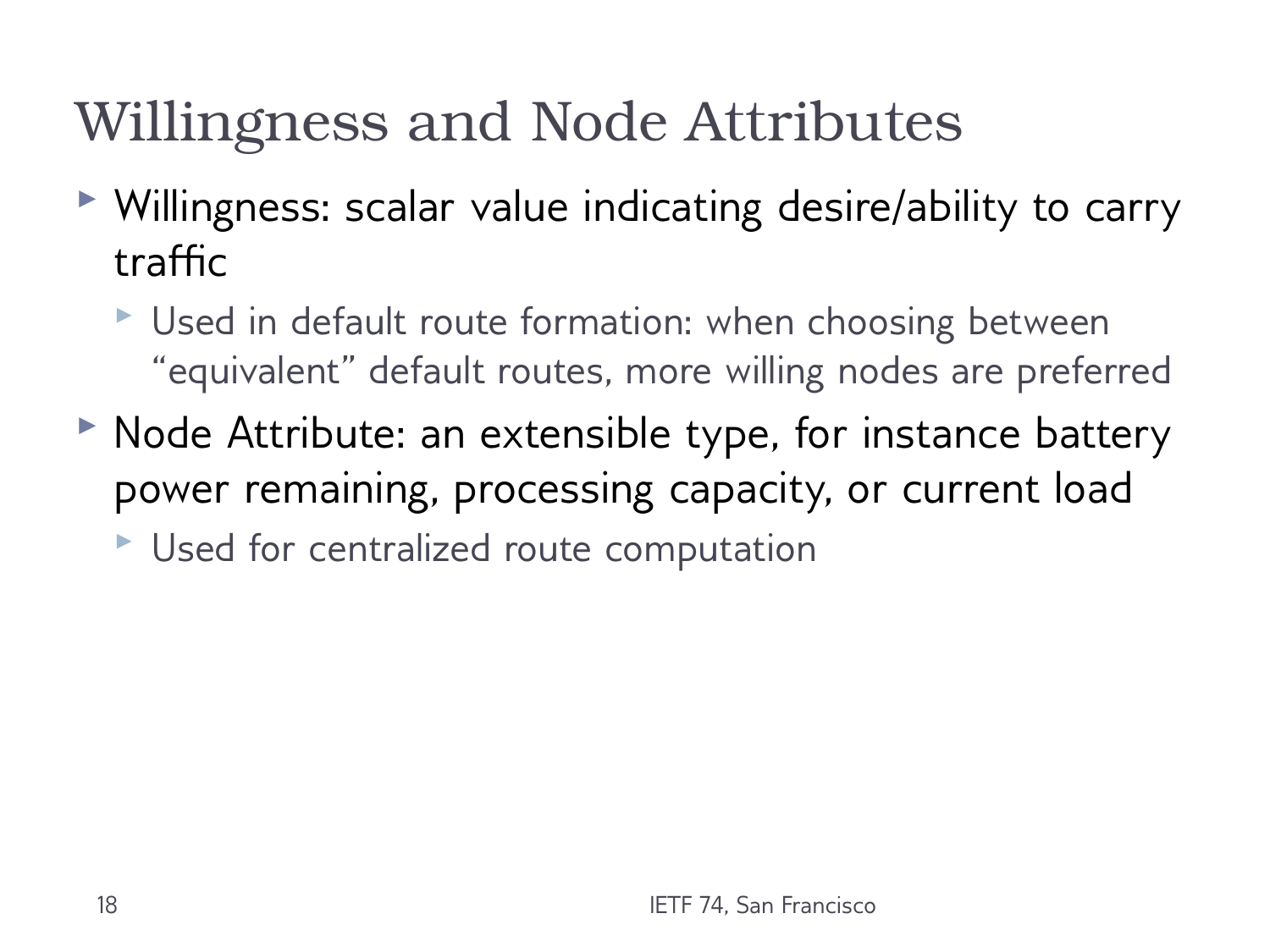

# Willingness and Node Attributes
Willingness: scalar value indicating desire/ability to carry traffic
Used in default route formation: when choosing between “equivalent” default routes, more willing nodes are preferred
Node Attribute: an extensible type, for instance battery power remaining, processing capacity, or current load
Used for centralized route computation
18
IETF 74, San Francisco